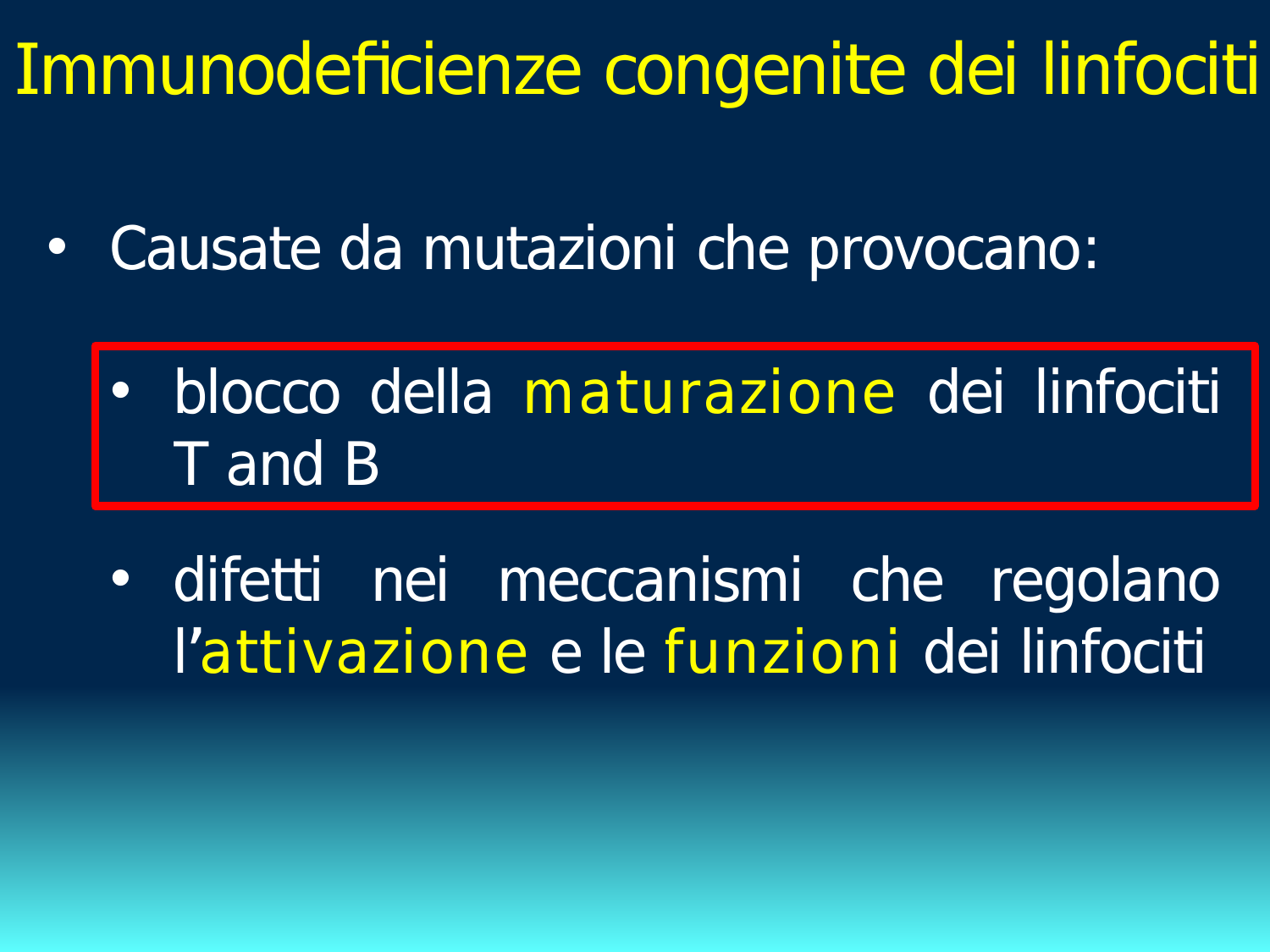

Immunodeficienze congenite dei linfociti
Causate da mutazioni che provocano:

blocco della maturazione dei linfociti T and B

difetti nei meccanismi che regolano l’attivazione e le funzioni dei linfociti